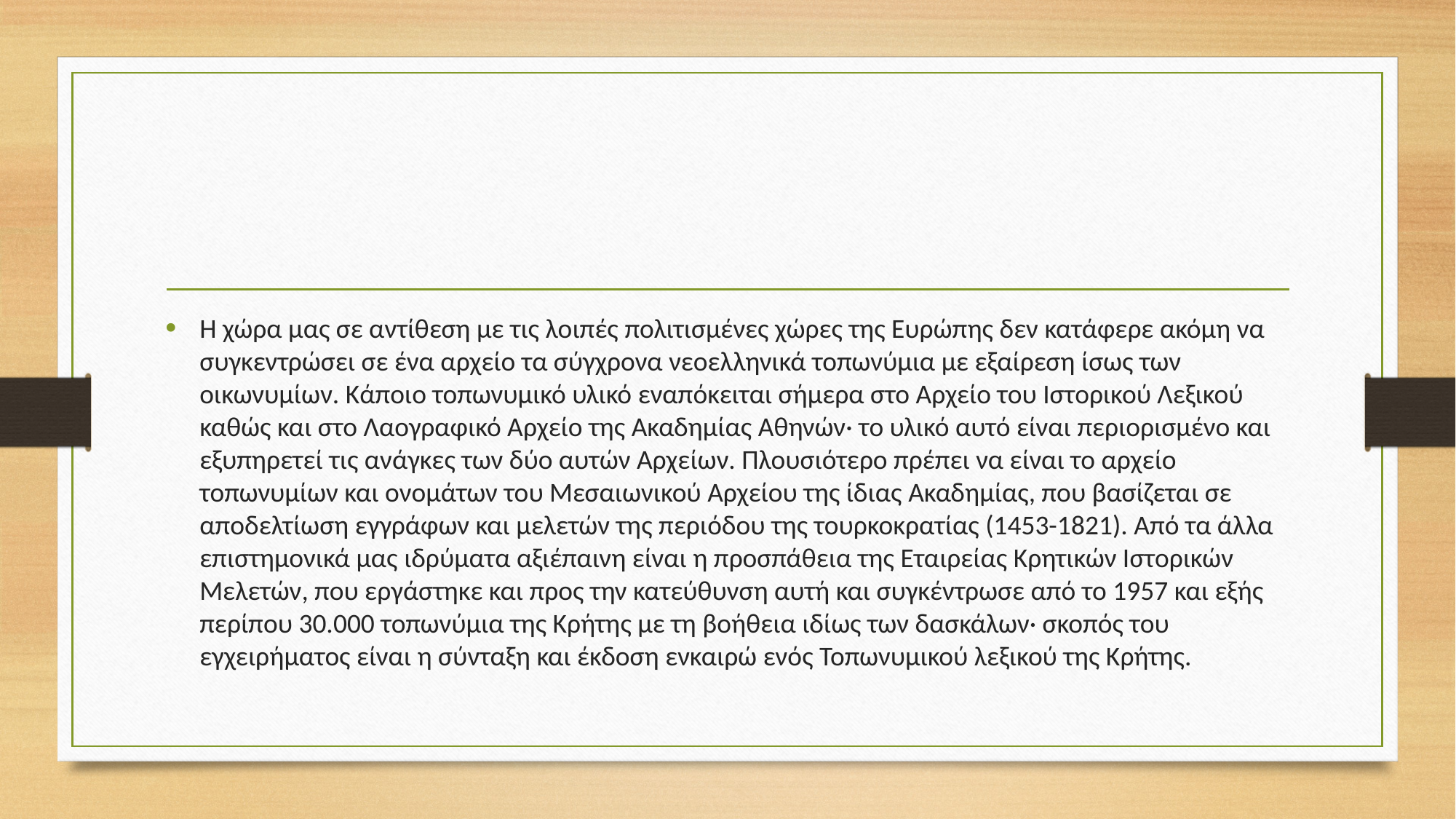

#
Η χώρα μας σε αντίθεση με τις λοιπές πολιτισμένες χώρες της Ευρώπης δεν κατάφερε ακόμη να συγκεντρώσει σε ένα αρχείο τα σύγχρονα νεοελληνικά τοπωνύμια με εξαίρεση ίσως των οικωνυμίων. Κάποιο τοπωνυμικό υλικό εναπόκειται σήμερα στο Αρχείο του Ιστορικού Λεξικού καθώς και στο Λαογραφικό Αρχείο της Ακαδημίας Αθηνών· το υλικό αυτό είναι περιορισμένο και εξυπηρετεί τις ανάγκες των δύο αυτών Αρχείων. Πλουσιότερο πρέπει να είναι το αρχείο τοπωνυμίων και ονομάτων του Μεσαιωνικού Αρχείου της ίδιας Ακαδημίας, που βασίζεται σε αποδελτίωση εγγράφων και μελετών της περιόδου της τουρκοκρατίας (1453-1821). Από τα άλλα επιστημονικά μας ιδρύματα αξιέπαινη είναι η προσπάθεια της Εταιρείας Κρητικών Ιστορικών Μελετών, που εργάστηκε και προς την κατεύθυνση αυτή και συγκέντρωσε από το 1957 και εξής περίπου 30.000 τοπωνύμια της Κρήτης με τη βοήθεια ιδίως των δασκάλων· σκοπός του εγχειρήματος είναι η σύνταξη και έκδοση ενκαιρώ ενός Τοπωνυμικού λεξικού της Κρήτης.